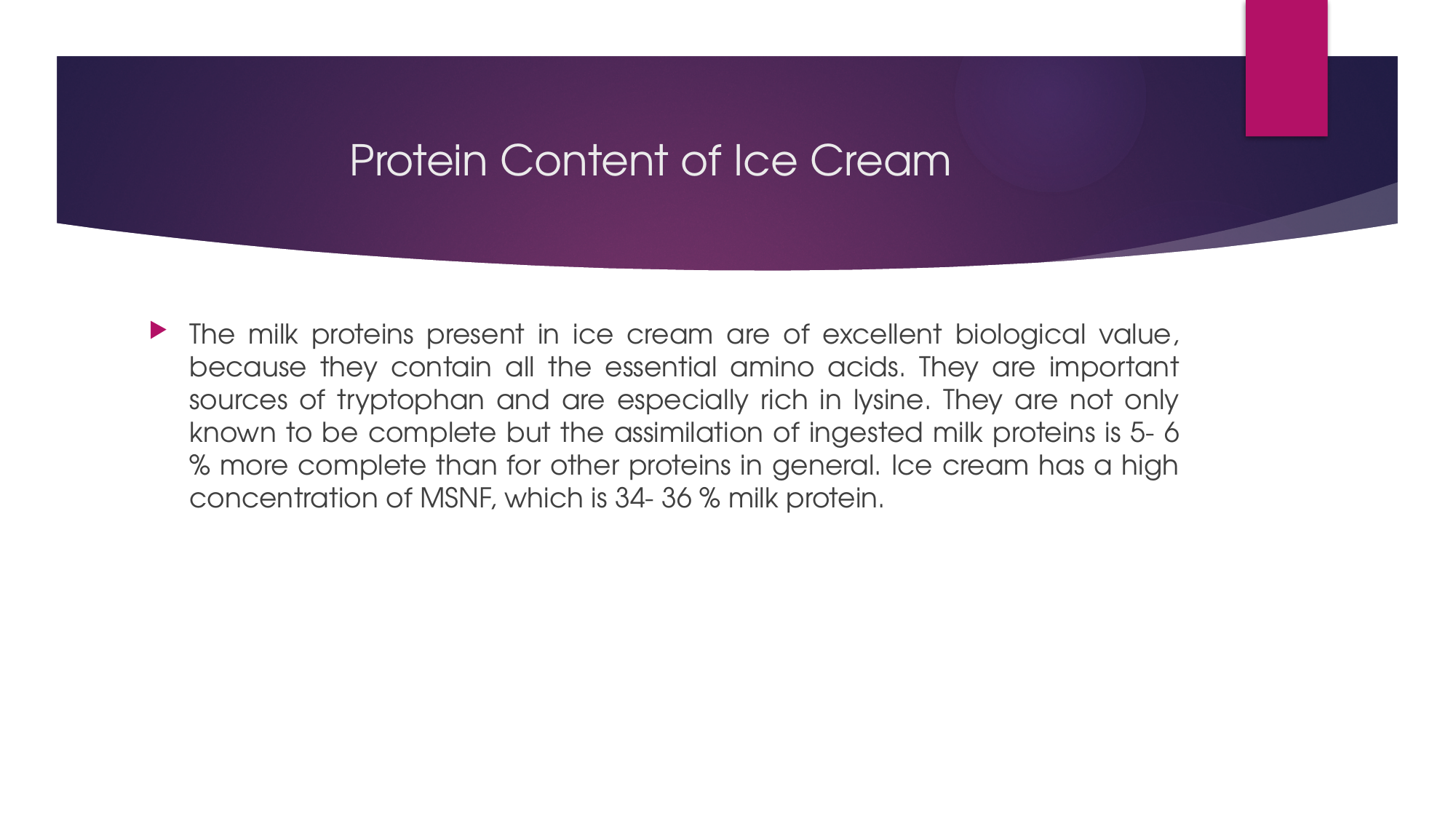

# Protein Content of Ice Cream
The milk proteins present in ice cream are of excellent biological value, because they contain all the essential amino acids. They are important sources of tryptophan and are especially rich in lysine. They are not only known to be complete but the assimilation of ingested milk proteins is 5- 6 % more complete than for other proteins in general. Ice cream has a high concentration of MSNF, which is 34- 36 % milk protein.